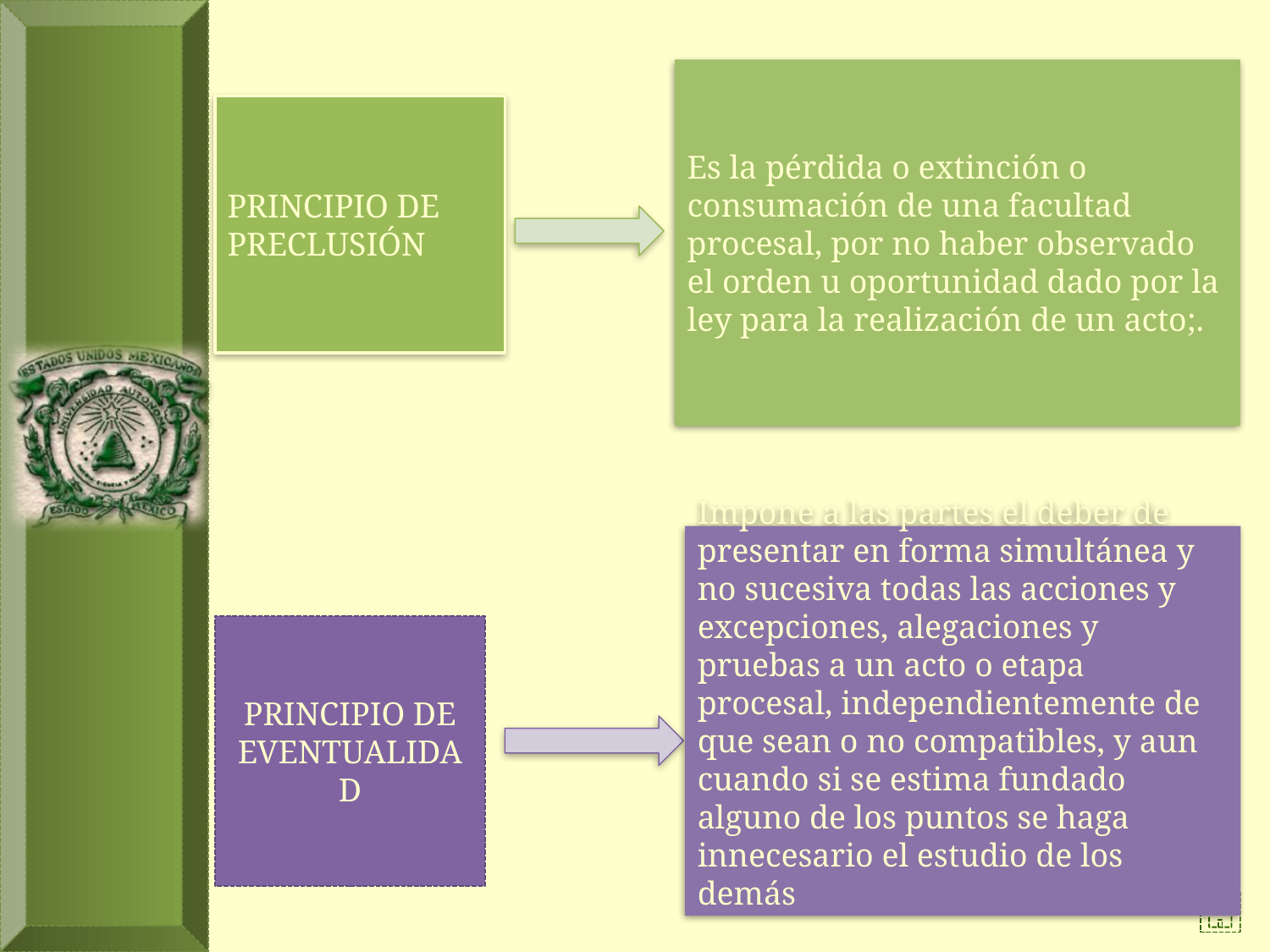

Es la pérdida o extinción o consumación de una facultad procesal, por no haber observado el orden u oportunidad dado por la ley para la realización de un acto;.
PRINCIPIO DE PRECLUSIÓN

Impone a las partes el deber de presentar en forma simultánea y no sucesiva todas las acciones y excepciones, alegaciones y pruebas a un acto o etapa procesal, independientemente de que sean o no compatibles, y aun cuando si se estima fundado alguno de los puntos se haga innecesario el estudio de los demás

PRINCIPIO DE EVENTUALIDAD